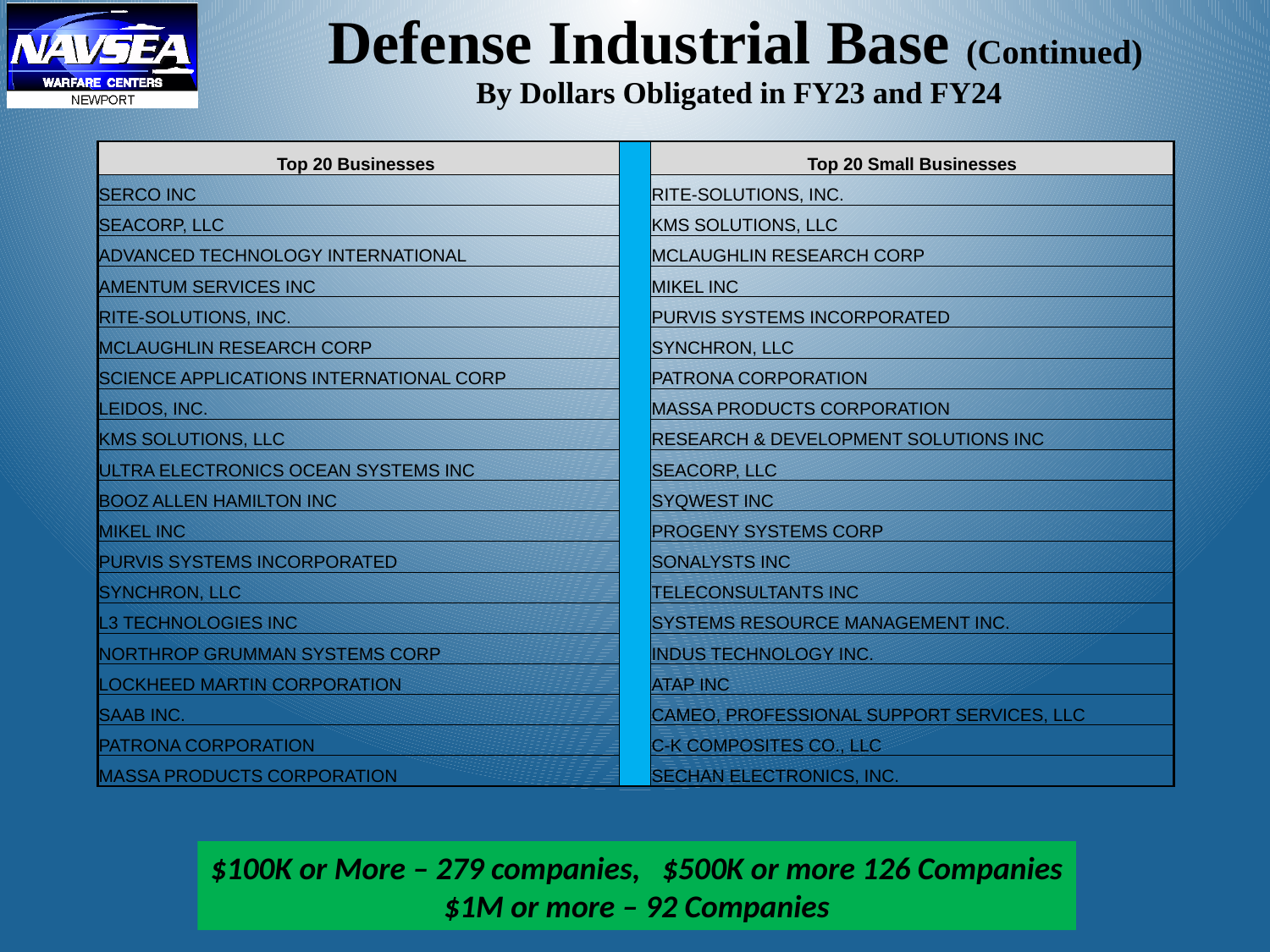

# Defense Industrial Base (Continued)  By Dollars Obligated in FY23 and FY24
| Top 20 Businesses |  | Top 20 Small Businesses |
| --- | --- | --- |
| SERCO INC |  | RITE-SOLUTIONS, INC. |
| SEACORP, LLC |  | KMS SOLUTIONS, LLC |
| ADVANCED TECHNOLOGY INTERNATIONAL |  | MCLAUGHLIN RESEARCH CORP |
| AMENTUM SERVICES INC |  | MIKEL INC |
| RITE-SOLUTIONS, INC. |  | PURVIS SYSTEMS INCORPORATED |
| MCLAUGHLIN RESEARCH CORP |  | SYNCHRON, LLC |
| SCIENCE APPLICATIONS INTERNATIONAL CORP |  | PATRONA CORPORATION |
| LEIDOS, INC. |  | MASSA PRODUCTS CORPORATION |
| KMS SOLUTIONS, LLC |  | RESEARCH & DEVELOPMENT SOLUTIONS INC |
| ULTRA ELECTRONICS OCEAN SYSTEMS INC |  | SEACORP, LLC |
| BOOZ ALLEN HAMILTON INC |  | SYQWEST INC |
| MIKEL INC |  | PROGENY SYSTEMS CORP |
| PURVIS SYSTEMS INCORPORATED |  | SONALYSTS INC |
| SYNCHRON, LLC |  | TELECONSULTANTS INC |
| L3 TECHNOLOGIES INC |  | SYSTEMS RESOURCE MANAGEMENT INC. |
| NORTHROP GRUMMAN SYSTEMS CORP |  | INDUS TECHNOLOGY INC. |
| LOCKHEED MARTIN CORPORATION |  | ATAP INC |
| SAAB INC. |  | CAMEO, PROFESSIONAL SUPPORT SERVICES, LLC |
| PATRONA CORPORATION |  | C-K COMPOSITES CO., LLC |
| MASSA PRODUCTS CORPORATION |  | SECHAN ELECTRONICS, INC. |
$100K or More – 279 companies,   $500K or more 126 Companies
$1M or more – 92 Companies
Distribution A